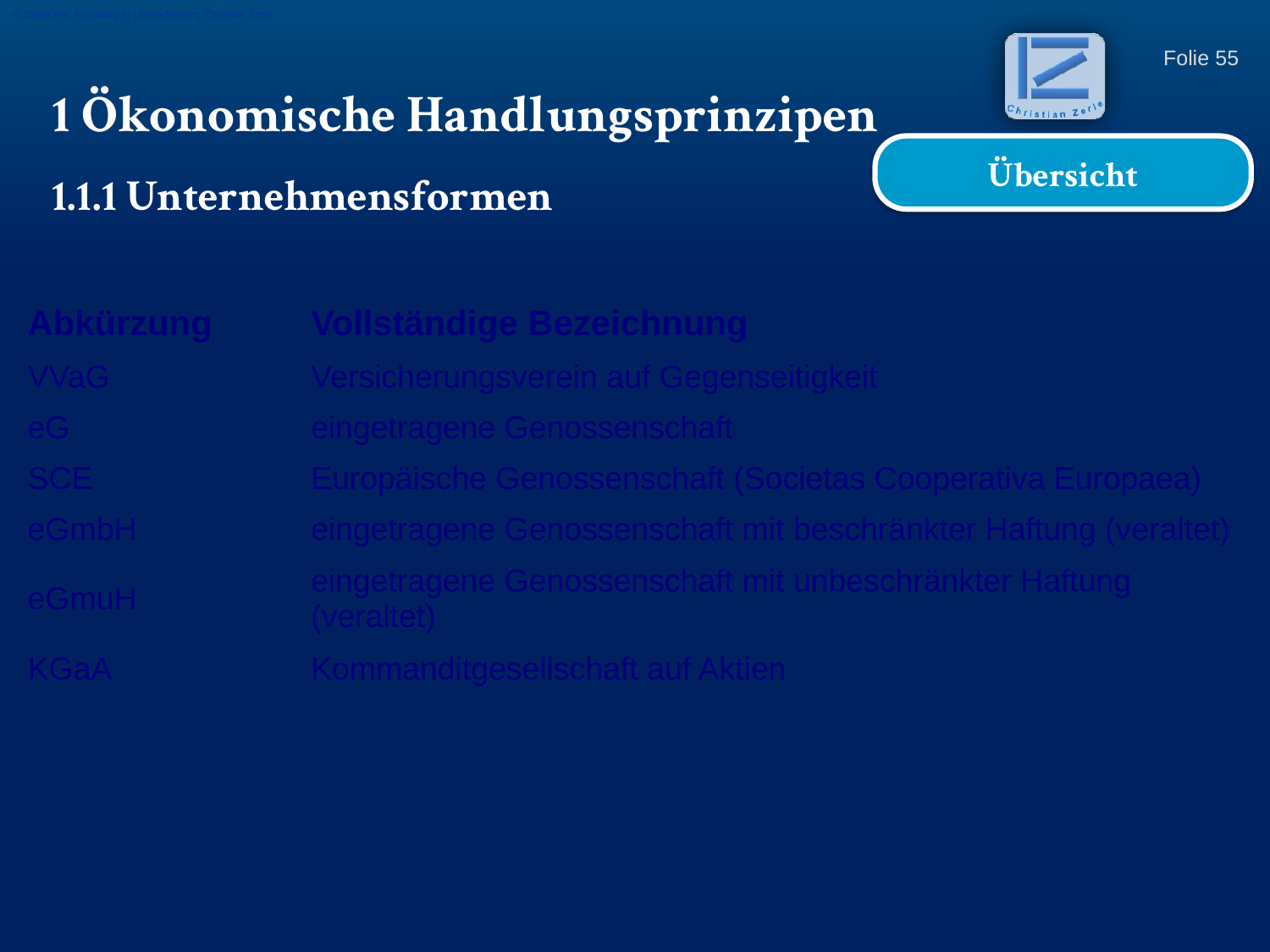

© Skript IHK Augsburg in Überarbeitung Christian Zerle
1 Ökonomische Handlungsprinzipen

1.1.1 Unternehmensformen
Übersicht
| Abkürzung | Vollständige Bezeichnung |
| --- | --- |
| VVaG | Versicherungsverein auf Gegenseitigkeit |
| eG | eingetragene Genossenschaft |
| SCE | Europäische Genossenschaft (Societas Cooperativa Europaea) |
| eGmbH | eingetragene Genossenschaft mit beschränkter Haftung (veraltet) |
| eGmuH | eingetragene Genossenschaft mit unbeschränkter Haftung (veraltet) |
| KGaA | Kommanditgesellschaft auf Aktien |